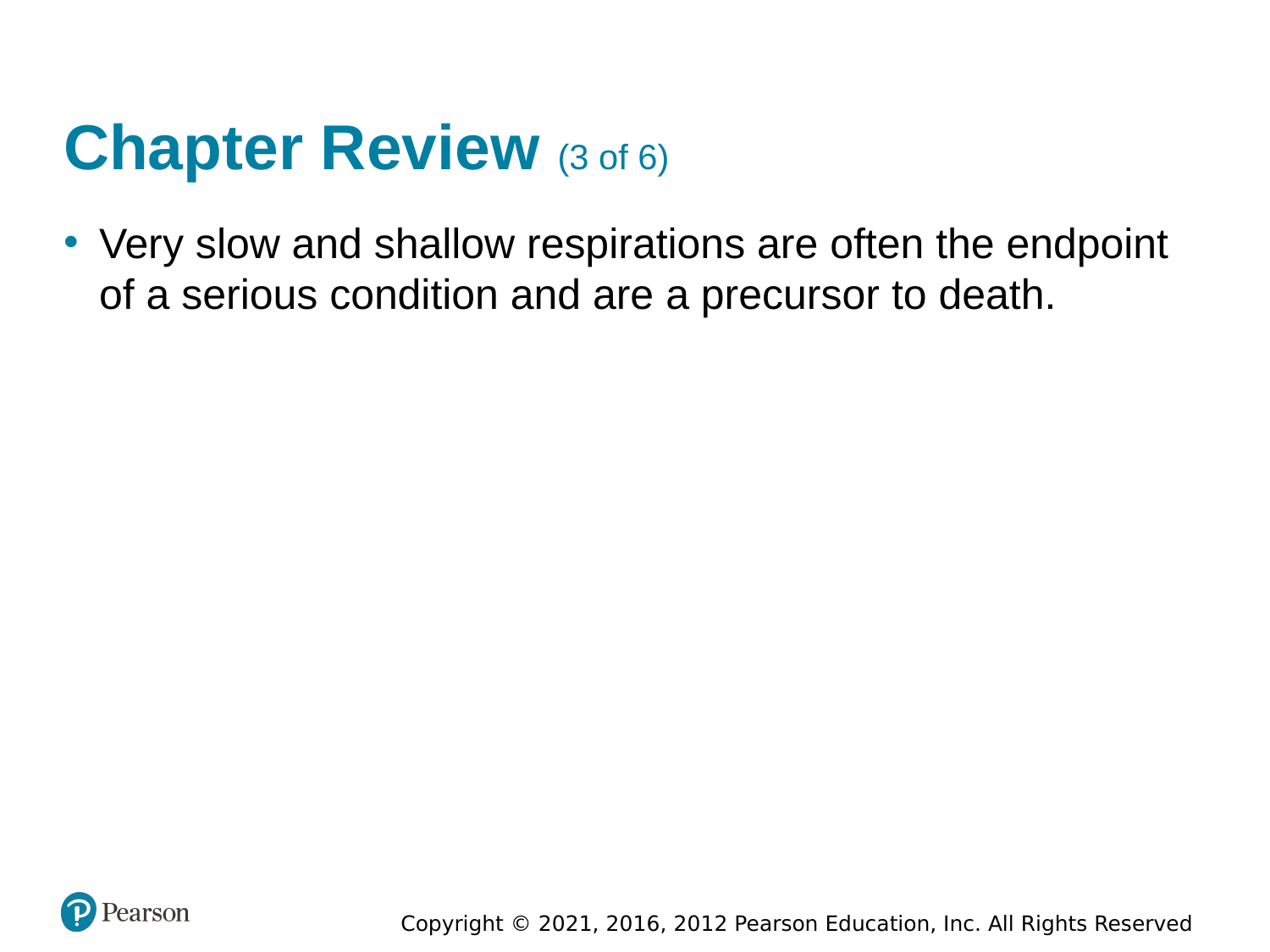

# Chapter Review (3 of 6)
Very slow and shallow respirations are often the endpoint of a serious condition and are a precursor to death.